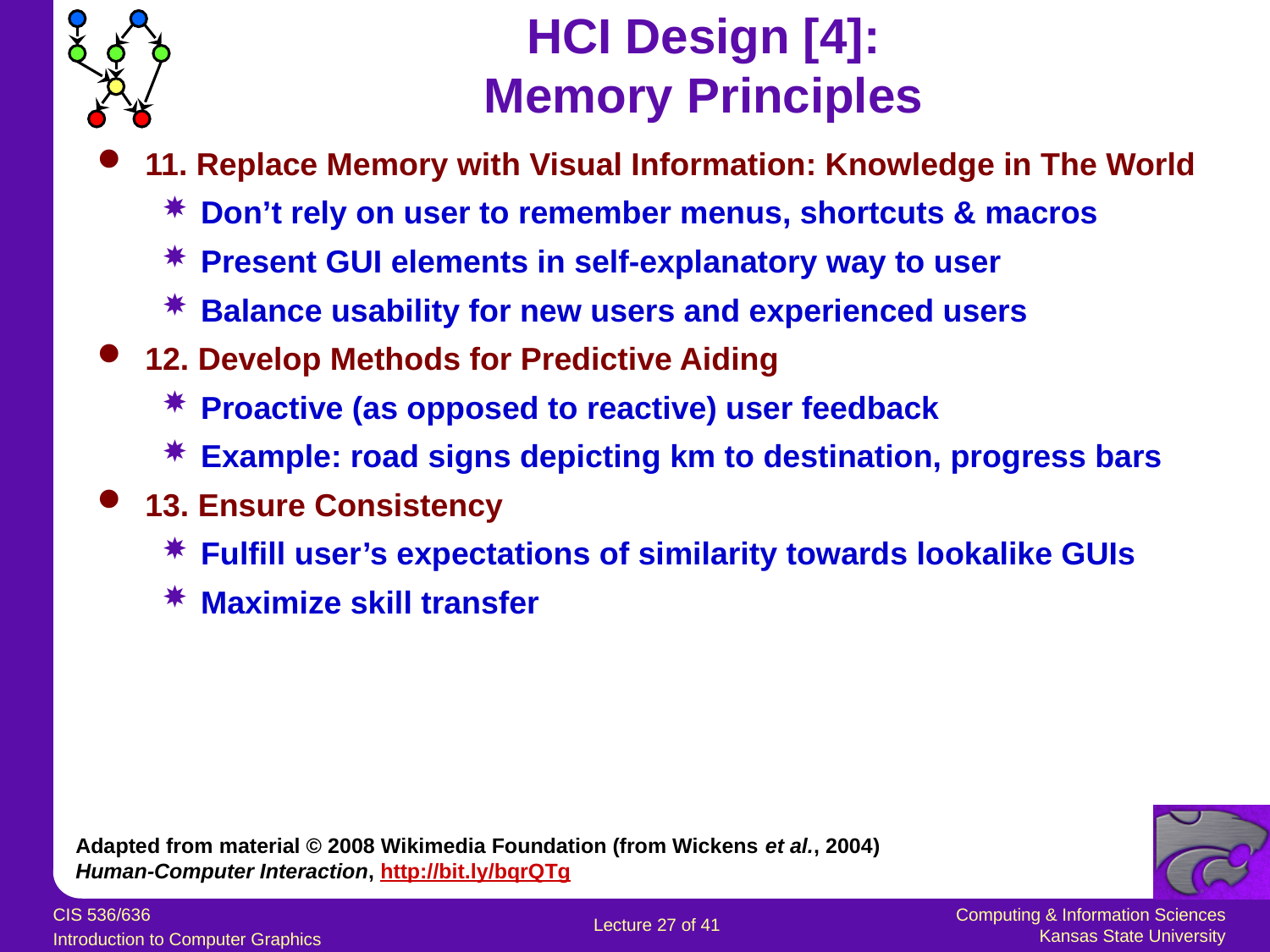

HCI Design [4]:
Memory Principles
11. Replace Memory with Visual Information: Knowledge in The World
Don’t rely on user to remember menus, shortcuts & macros
Present GUI elements in self-explanatory way to user
Balance usability for new users and experienced users
12. Develop Methods for Predictive Aiding
Proactive (as opposed to reactive) user feedback
Example: road signs depicting km to destination, progress bars
13. Ensure Consistency
Fulfill user’s expectations of similarity towards lookalike GUIs
Maximize skill transfer
Adapted from material © 2008 Wikimedia Foundation (from Wickens et al., 2004)
Human-Computer Interaction, http://bit.ly/bqrQTg